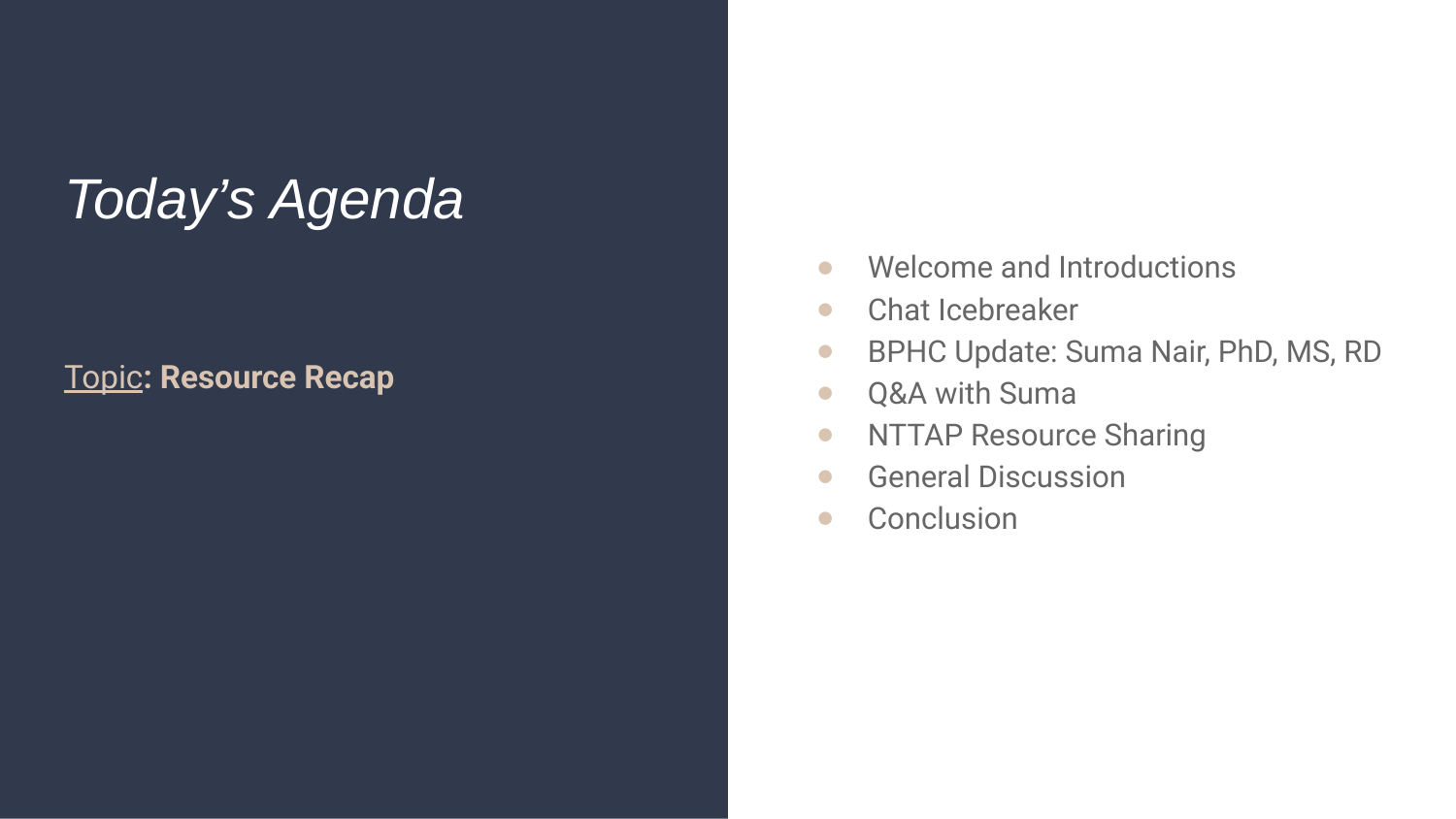

# Today’s Agenda
Welcome and Introductions
Chat Icebreaker
BPHC Update: Suma Nair, PhD, MS, RD
Q&A with Suma
NTTAP Resource Sharing
General Discussion
Conclusion
Topic: Resource Recap